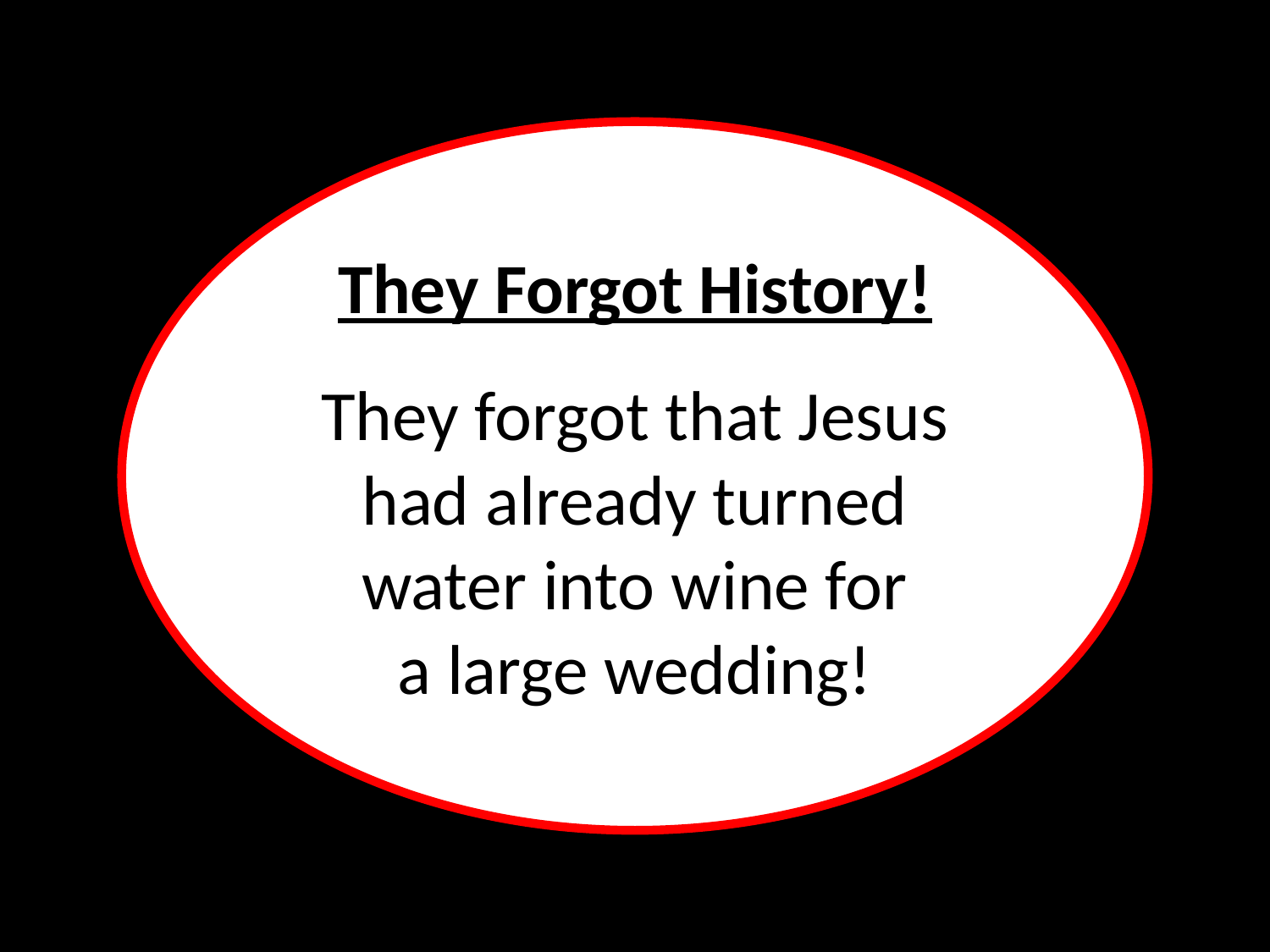

They Forgot History!

They forgot that Jesus had already turned water into wine for
a large wedding!